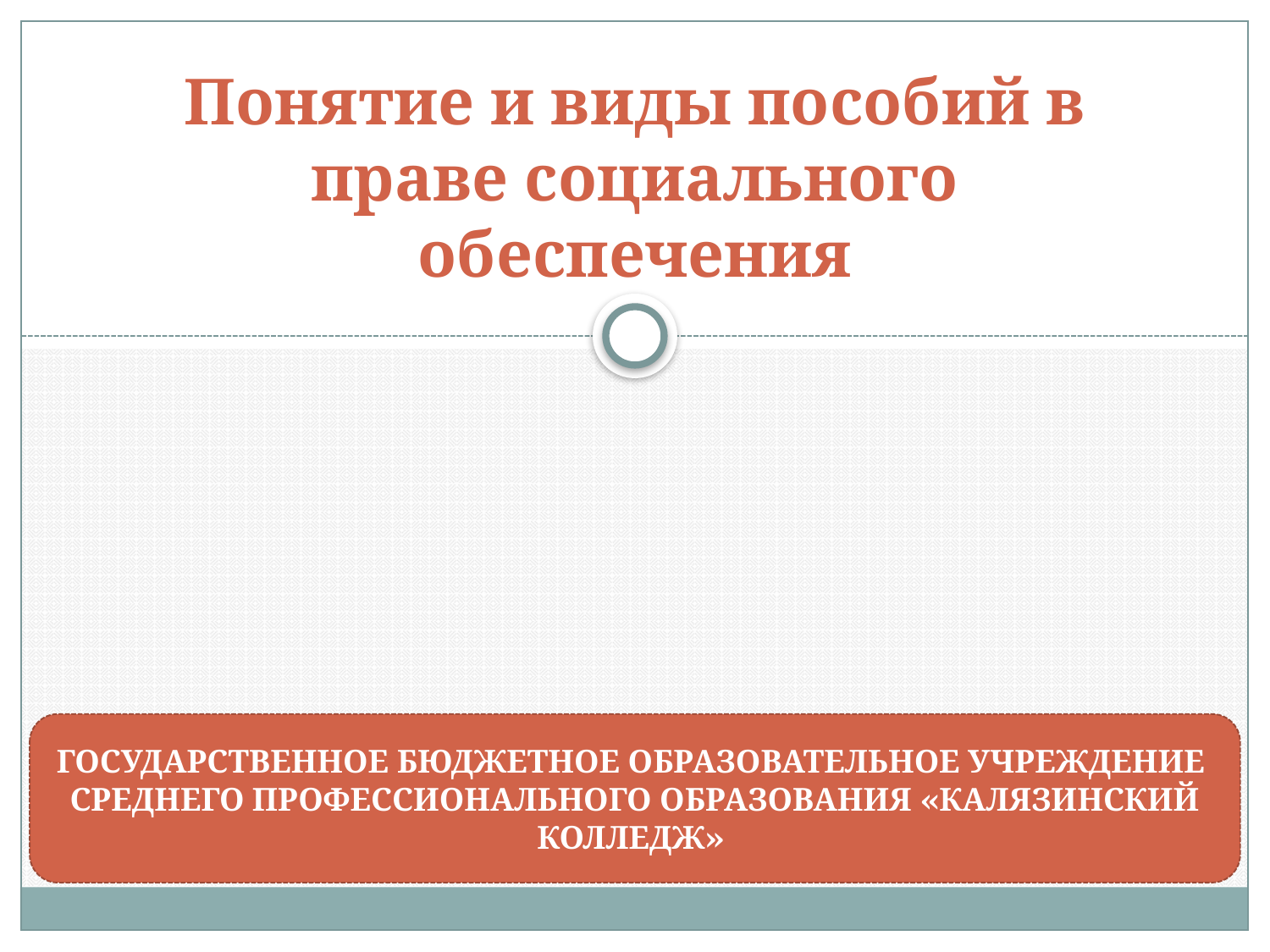

# Понятие и виды пособий в праве социального обеспечения

ГОСУДАРСТВЕННОЕ БЮДЖЕТНОЕ ОБРАЗОВАТЕЛЬНОЕ УЧРЕЖДЕНИЕ
СРЕДНЕГО ПРОФЕССИОНАЛЬНОГО ОБРАЗОВАНИЯ «КАЛЯЗИНСКИЙ КОЛЛЕДЖ»